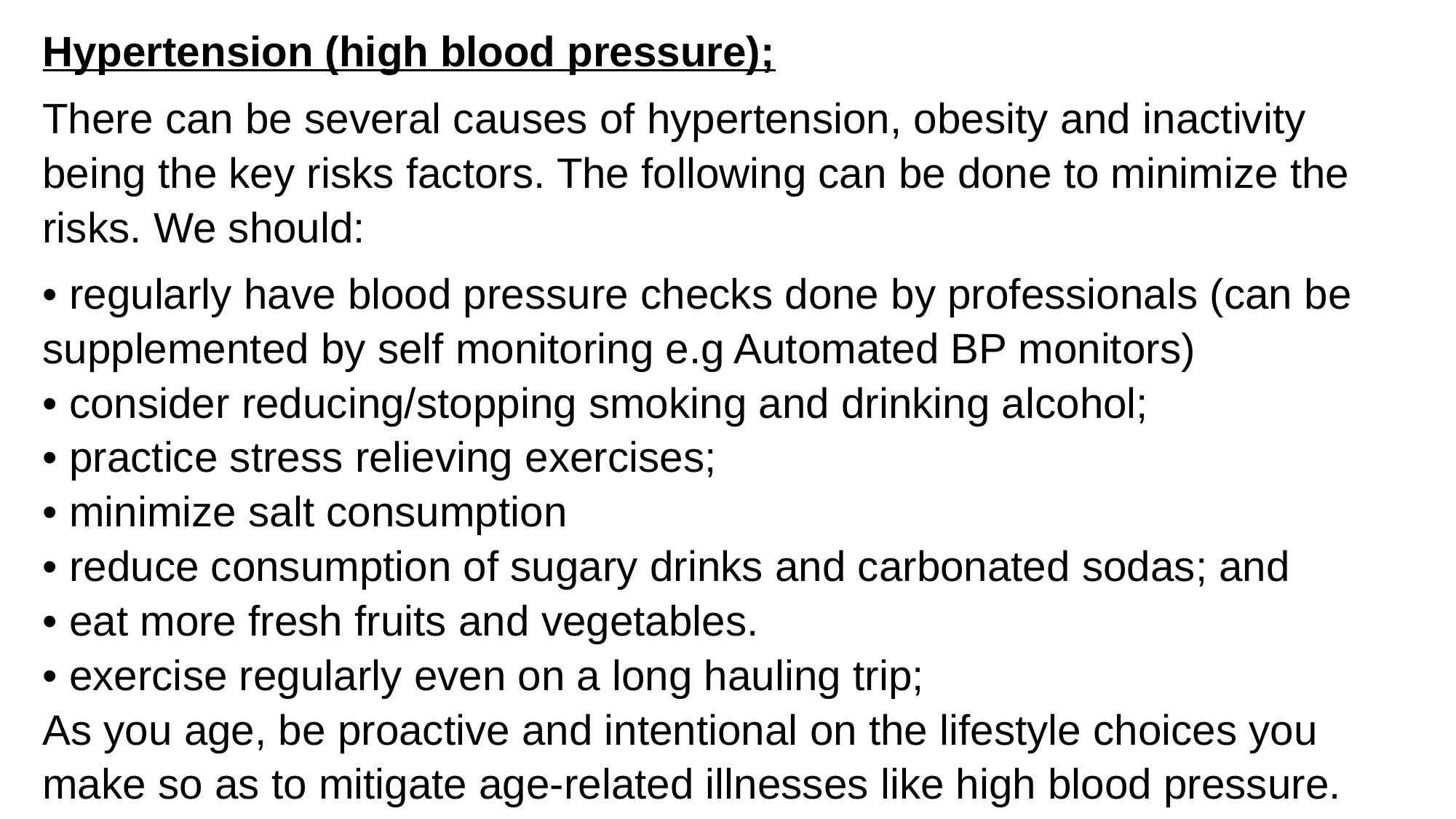

Hypertension (high blood pressure);
There can be several causes of hypertension, obesity and inactivity being the key risks factors. The following can be done to minimize the risks. We should:
• regularly have blood pressure checks done by professionals (can be supplemented by self monitoring e.g Automated BP monitors)
• consider reducing/stopping smoking and drinking alcohol;
• practice stress relieving exercises;
• minimize salt consumption
• reduce consumption of sugary drinks and carbonated sodas; and
• eat more fresh fruits and vegetables.
• exercise regularly even on a long hauling trip;
As you age, be proactive and intentional on the lifestyle choices you make so as to mitigate age-related illnesses like high blood pressure.